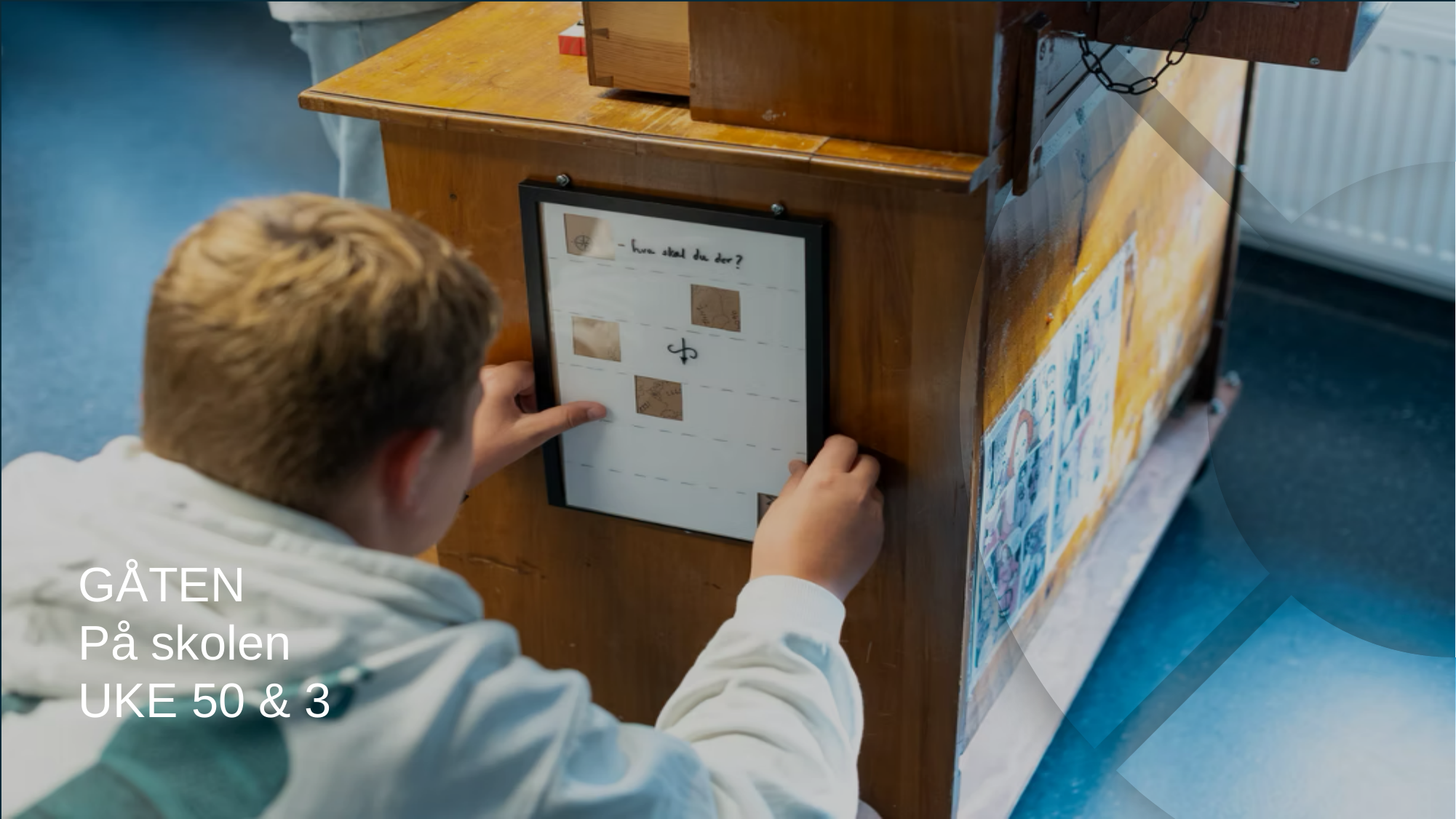

DETTE FORANDRER ALT
På skolen
UKE 39

GÅTEN
På skolen
UKE 50 & 3
HVOR MANGE HAR DU LIGGET MED?
På skolen
UKE 44